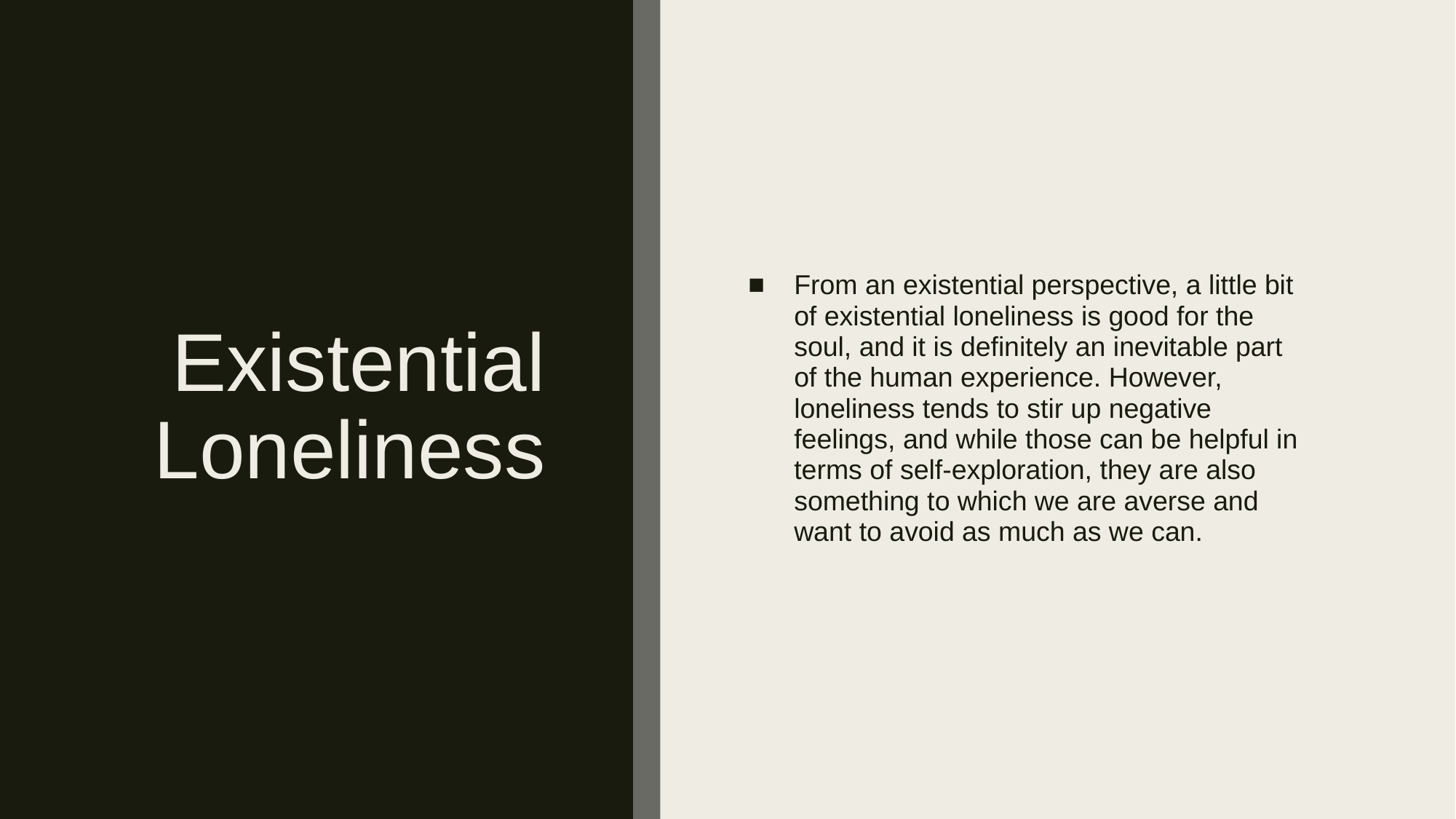

# Existential Loneliness
From an existential perspective, a little bit of existential loneliness is good for the soul, and it is definitely an inevitable part of the human experience. However, loneliness tends to stir up negative feelings, and while those can be helpful in terms of self-exploration, they are also something to which we are averse and want to avoid as much as we can.